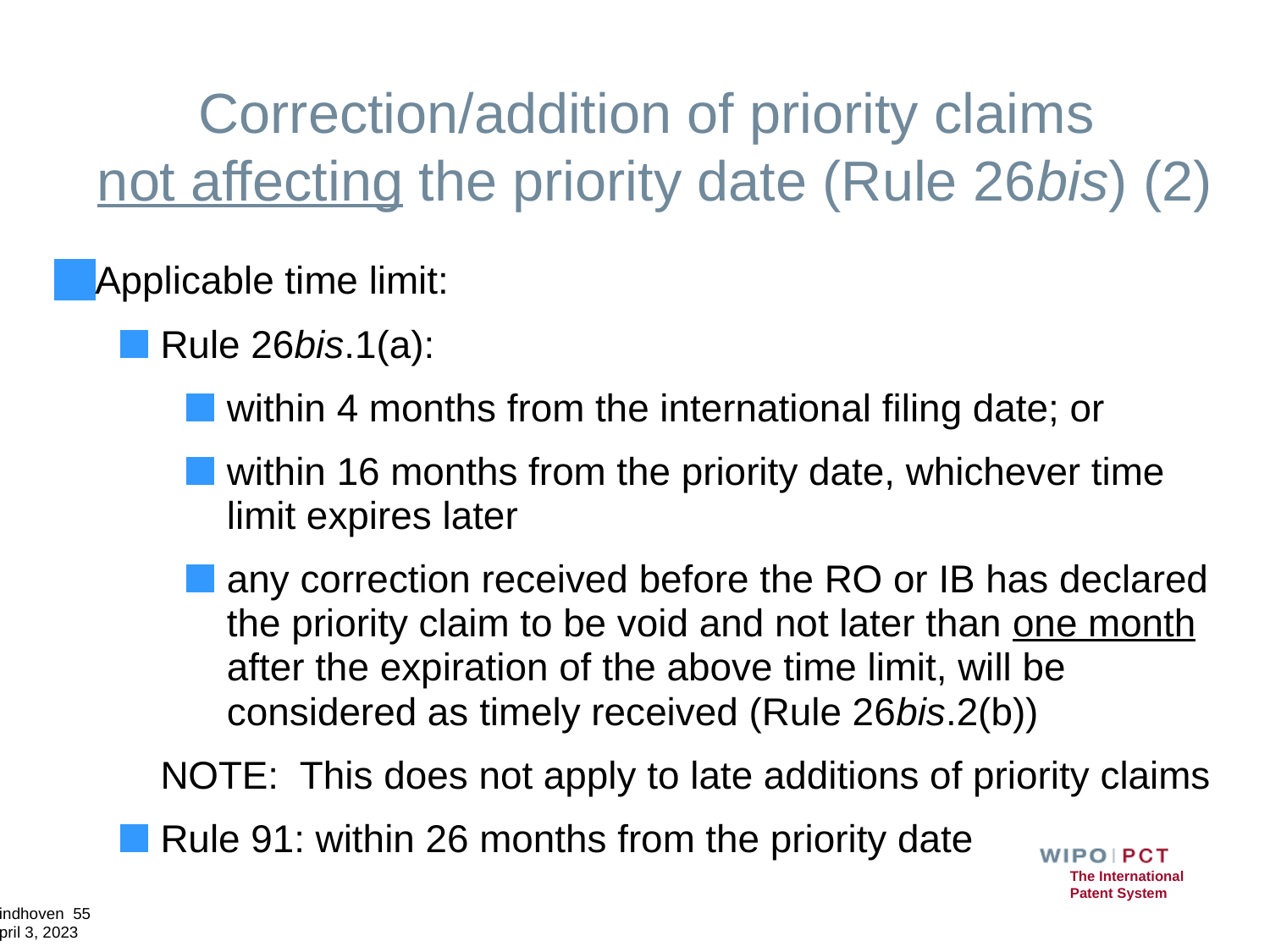

# Correction/addition of priority claims not affecting the priority date (Rule 26bis) (2)
Applicable time limit:
Rule 26bis.1(a):
within 4 months from the international filing date; or
within 16 months from the priority date, whichever time limit expires later
any correction received before the RO or IB has declared the priority claim to be void and not later than one month after the expiration of the above time limit, will be considered as timely received (Rule 26bis.2(b))
	NOTE:  This does not apply to late additions of priority claims
Rule 91: within 26 months from the priority date